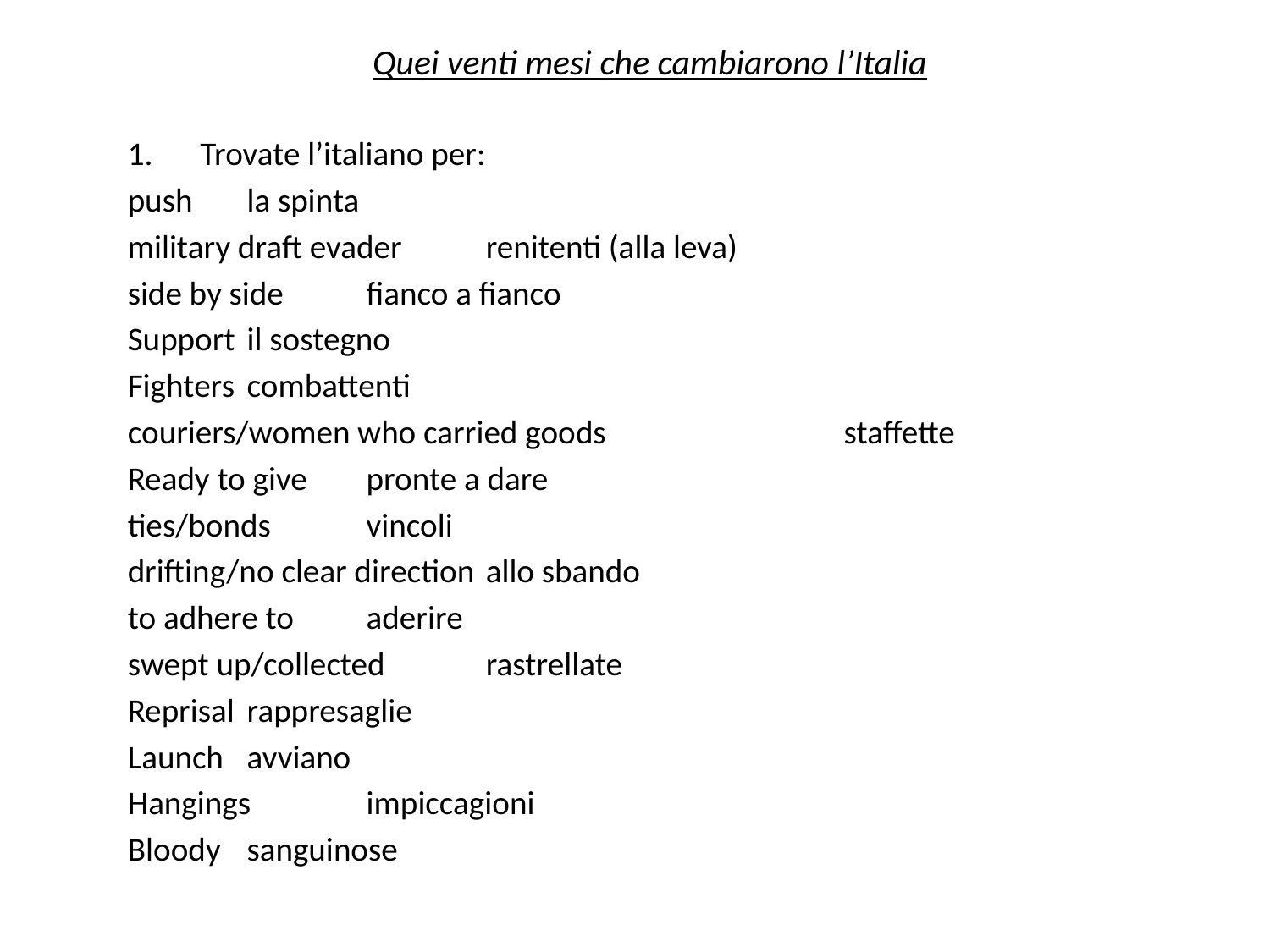

# Quei venti mesi che cambiarono l’Italia
Trovate l’italiano per:
push					la spinta
military draft evader			renitenti (alla leva)
side by side				fianco a fianco
Support					il sostegno
Fighters					combattenti
couriers/women who carried goods 		staffette
Ready to give				pronte a dare
ties/bonds				vincoli
drifting/no clear direction			allo sbando
to adhere to				aderire
swept up/collected			rastrellate
Reprisal					rappresaglie
Launch					avviano
Hangings					impiccagioni
Bloody					sanguinose